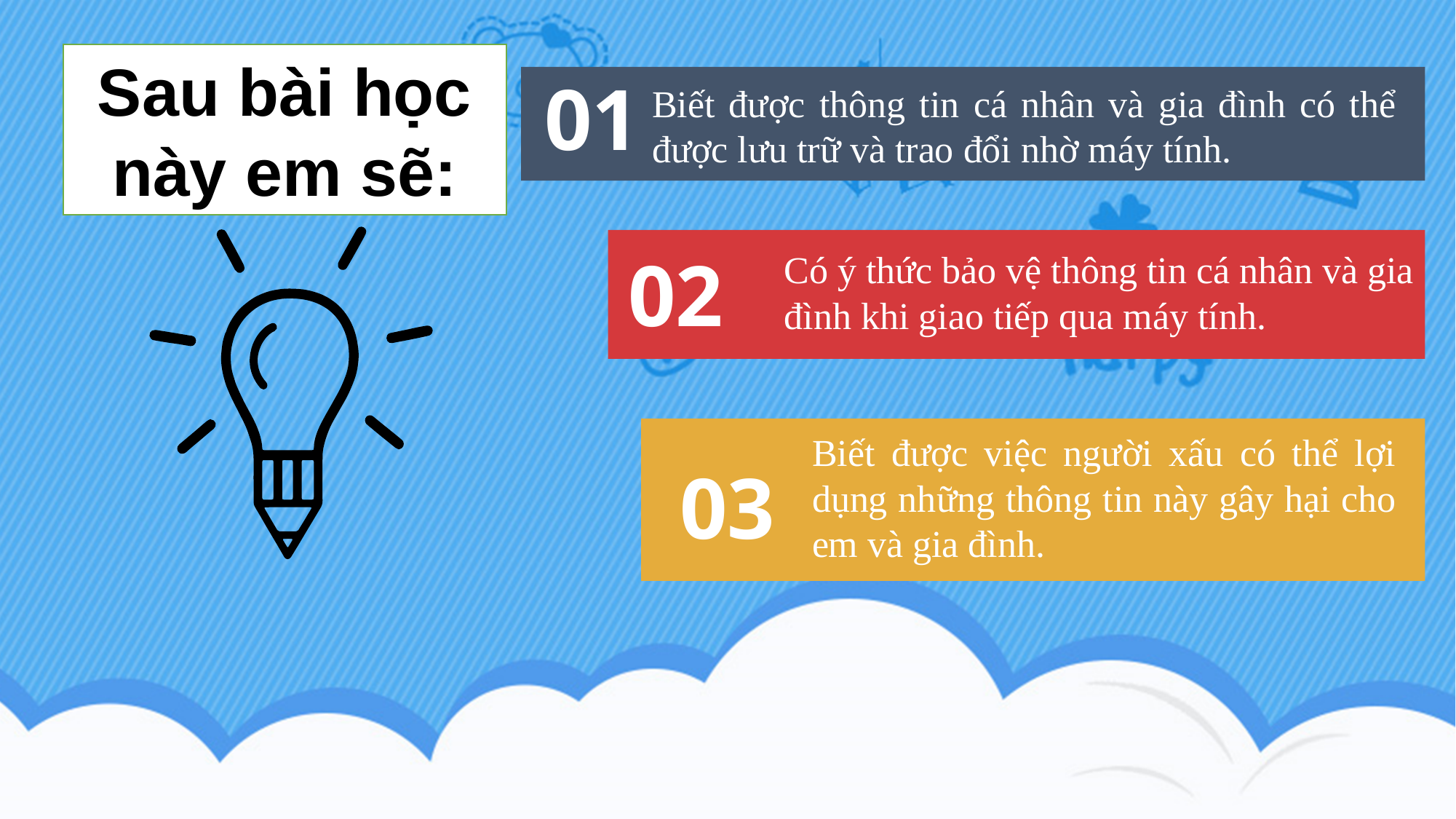

Sau bài học này em sẽ:
01

Biết được thông tin cá nhân và gia đình có thể được lưu trữ và trao đổi nhờ máy tính.

02
Có ý thức bảo vệ thông tin cá nhân và gia đình khi giao tiếp qua máy tính.

Biết được việc người xấu có thể lợi dụng những thông tin này gây hại cho em và gia đình.

03